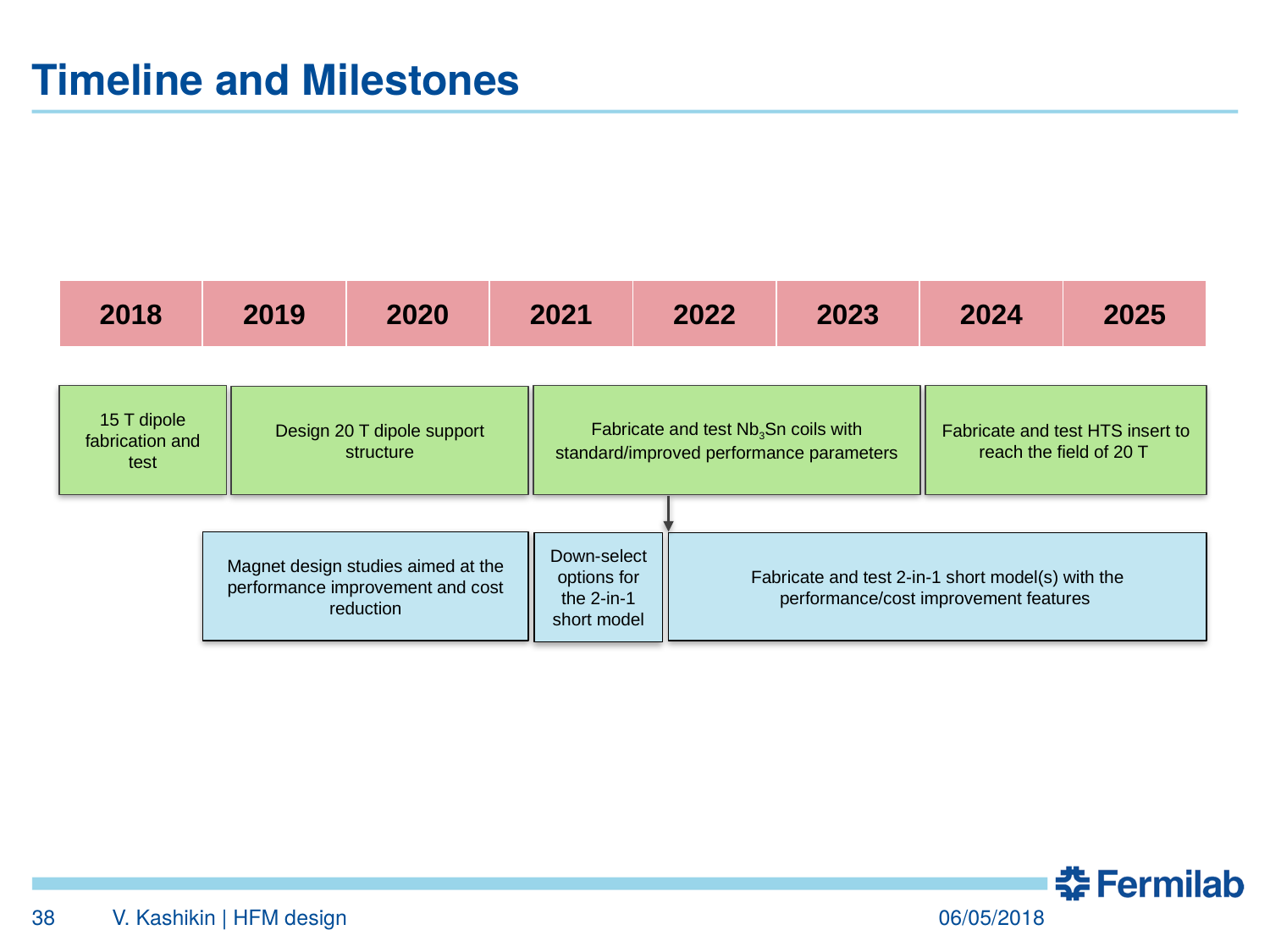

# Timeline and Milestones
| 2018 | 2019 | 2020 | 2021 | 2022 | 2023 | 2024 | 2025 |
| --- | --- | --- | --- | --- | --- | --- | --- |
15 T dipole fabrication and test
Fabricate and test Nb3Sn coils with standard/improved performance parameters
Fabricate and test HTS insert to reach the field of 20 T
Design 20 T dipole support structure
Magnet design studies aimed at the performance improvement and cost reduction
Down-select options for the 2-in-1 short model
Fabricate and test 2-in-1 short model(s) with the performance/cost improvement features
38
V. Kashikin | HFM design
06/05/2018